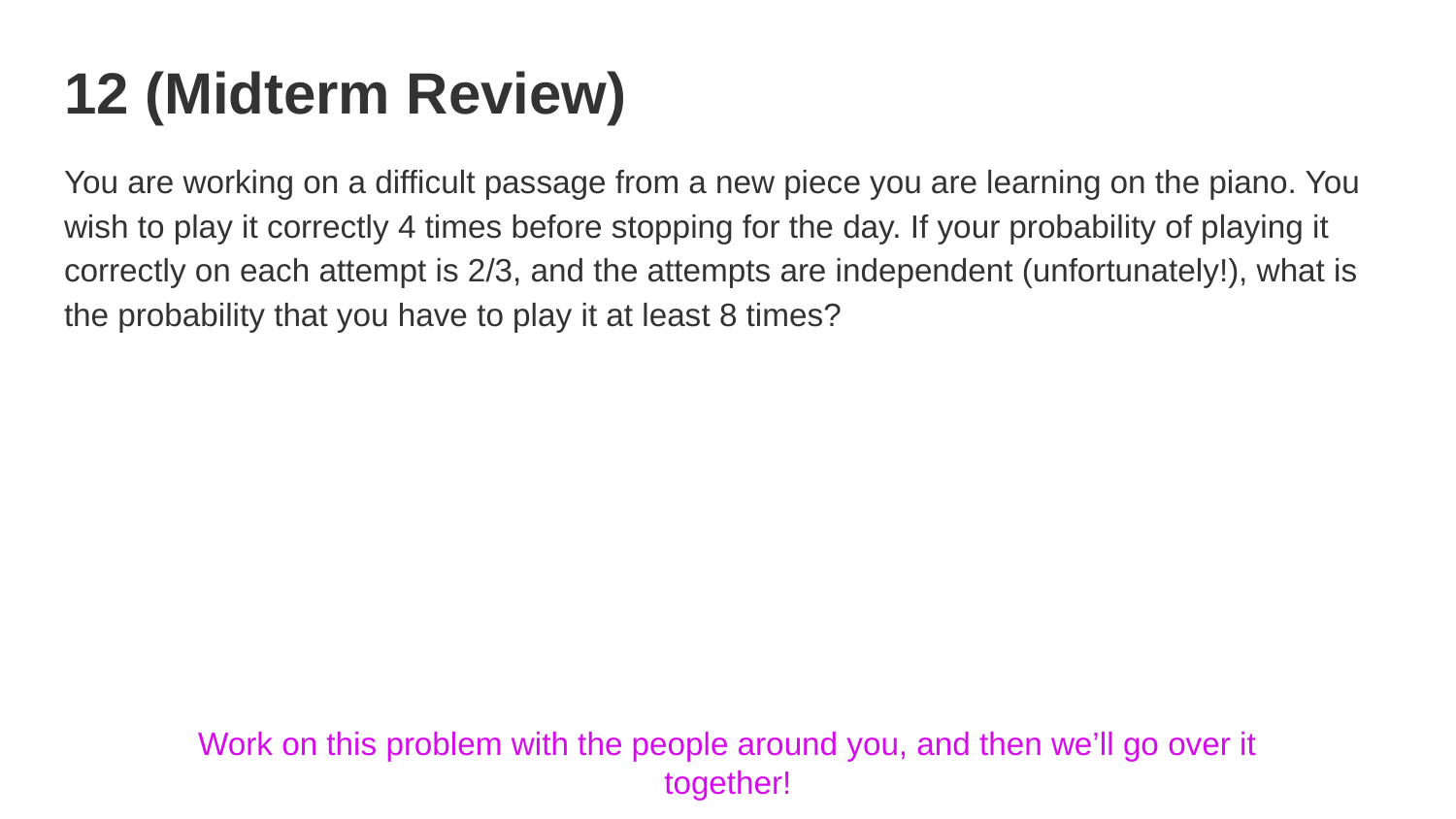

# 12 (Midterm Review)
You are working on a difficult passage from a new piece you are learning on the piano. You wish to play it correctly 4 times before stopping for the day. If your probability of playing it correctly on each attempt is 2/3, and the attempts are independent (unfortunately!), what is the probability that you have to play it at least 8 times?
Work on this problem with the people around you, and then we’ll go over it together!